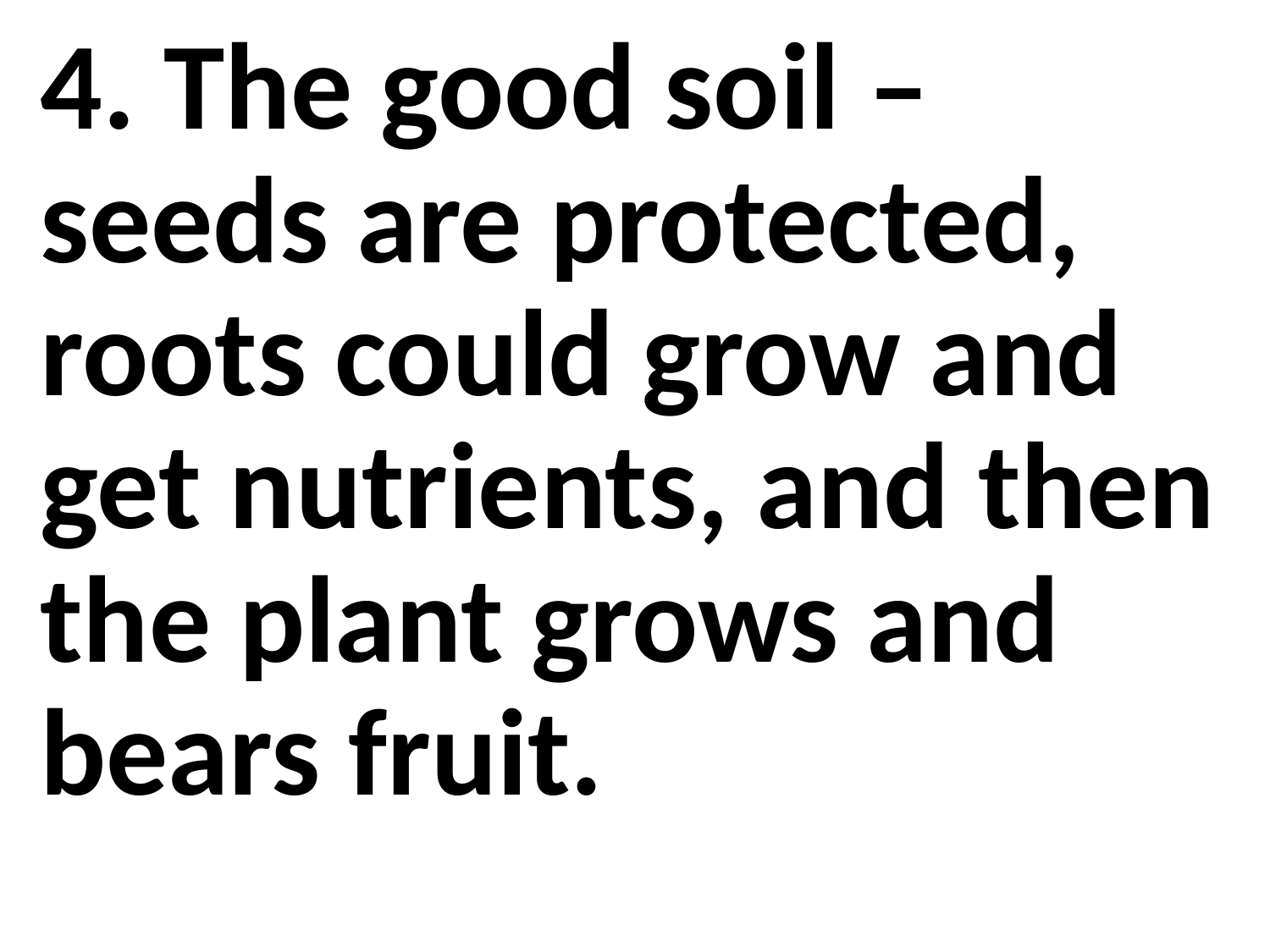

4. The good soil – seeds are protected, roots could grow and get nutrients, and then the plant grows and bears fruit.